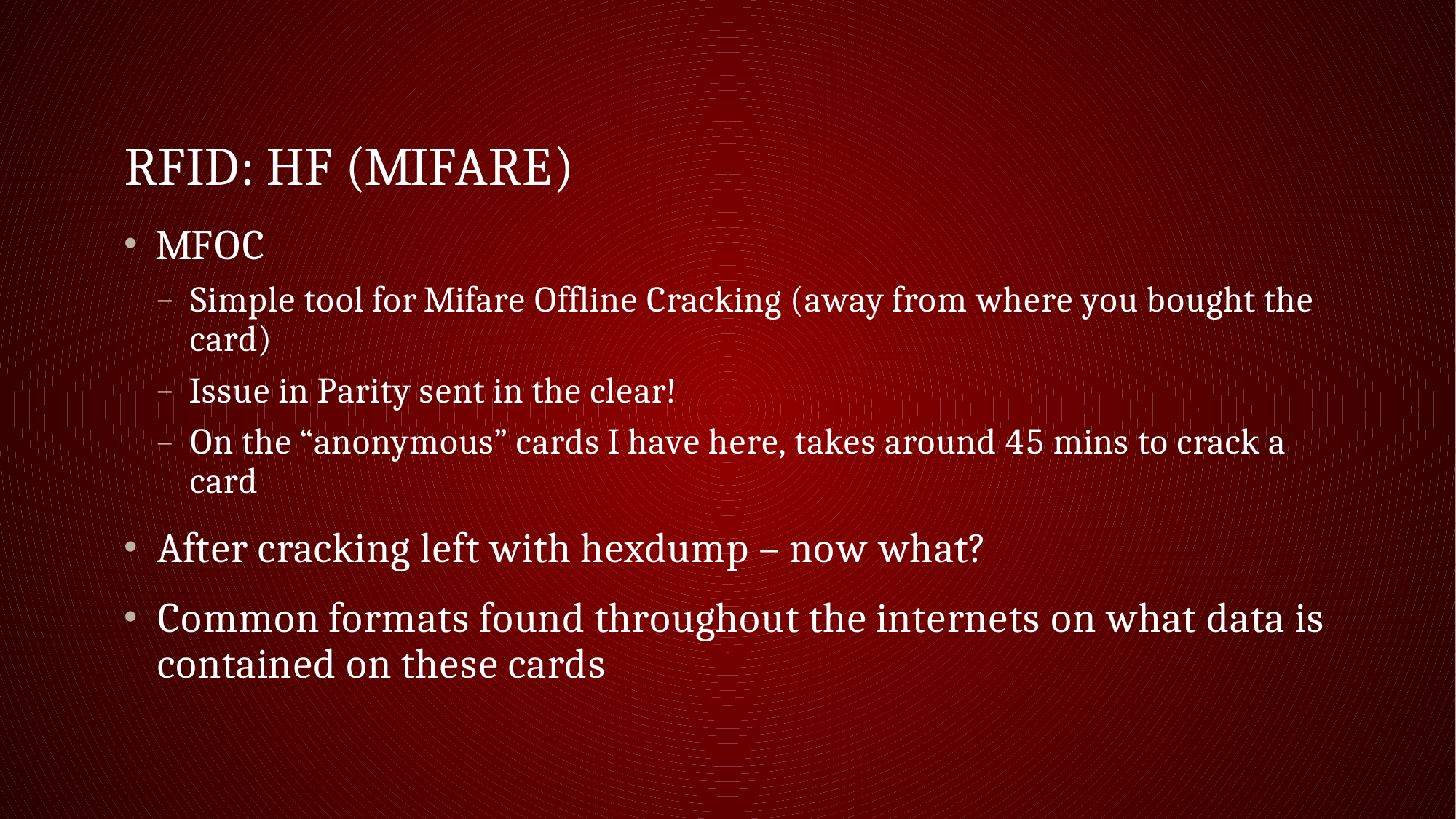

# RFID: HF (mifare)
MFOC
Simple tool for Mifare Offline Cracking (away from where you bought the card)
Issue in Parity sent in the clear!
On the “anonymous” cards I have here, takes around 45 mins to crack a card
After cracking left with hexdump – now what?
Common formats found throughout the internets on what data is contained on these cards